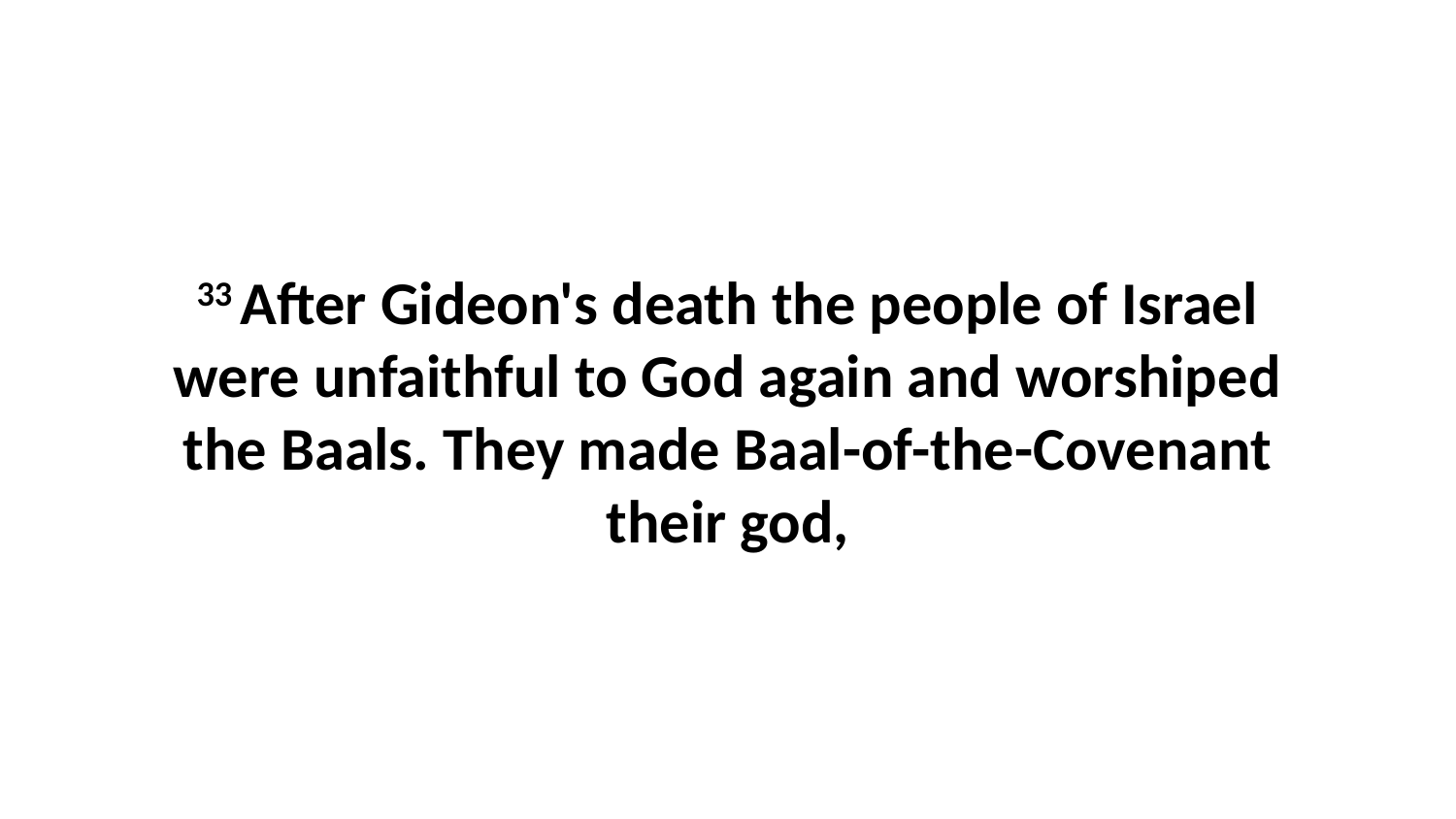

33 After Gideon's death the people of Israel were unfaithful to God again and worshiped the Baals. They made Baal-of-the-Covenant their god,